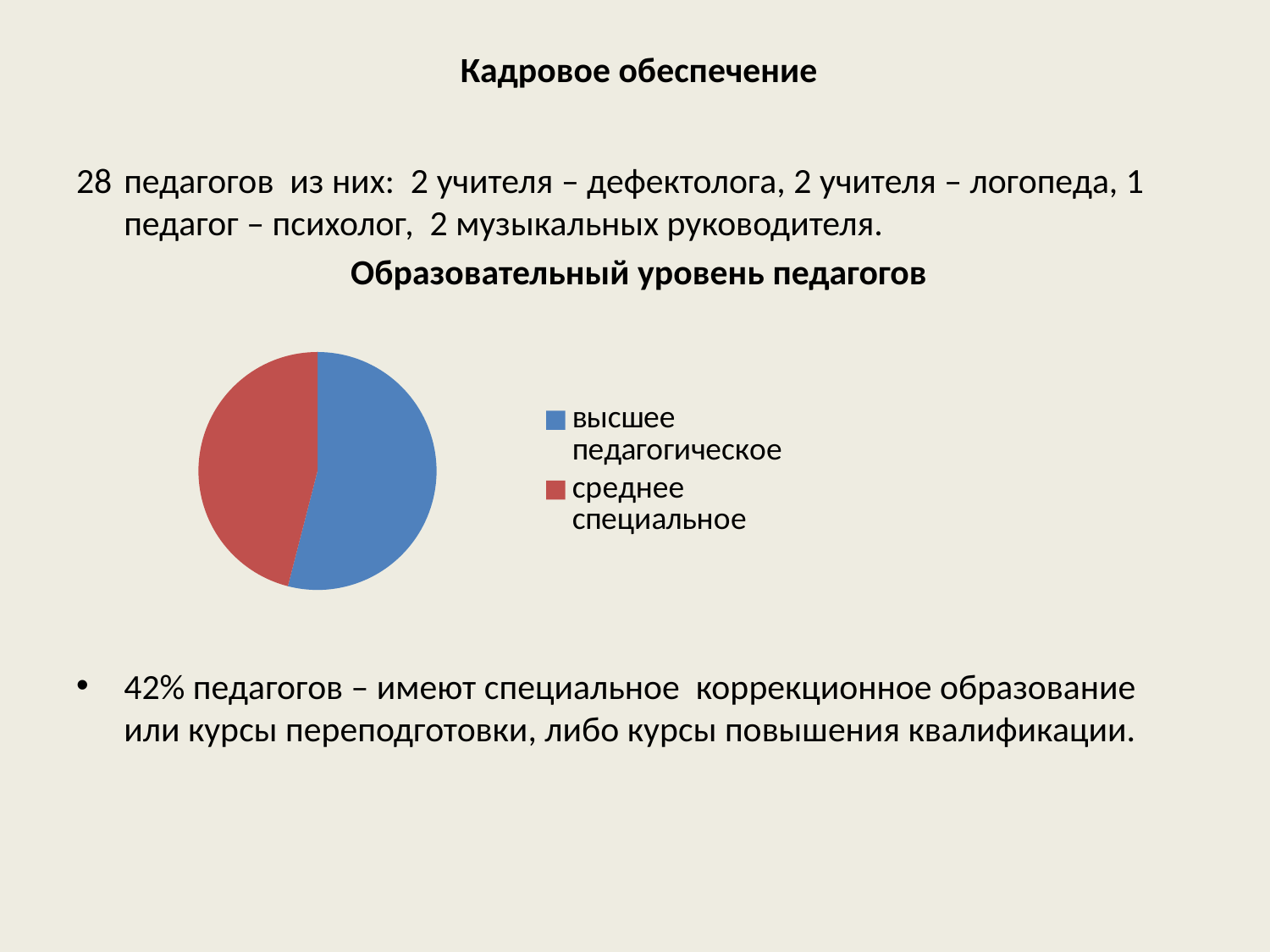

# Кадровое обеспечение

педагогов  из них:  2 учителя – дефектолога, 2 учителя – логопеда, 1 педагог – психолог,  2 музыкальных руководителя.
 Образовательный уровень педагогов

42% педагогов – имеют специальное  коррекционное образование или курсы переподготовки, либо курсы повышения квалификации.

### Chart

| Category | Столбец1 |
|---|---|
| высшее педагогическое | 54.0 |
| среднее специальное | 46.0 |